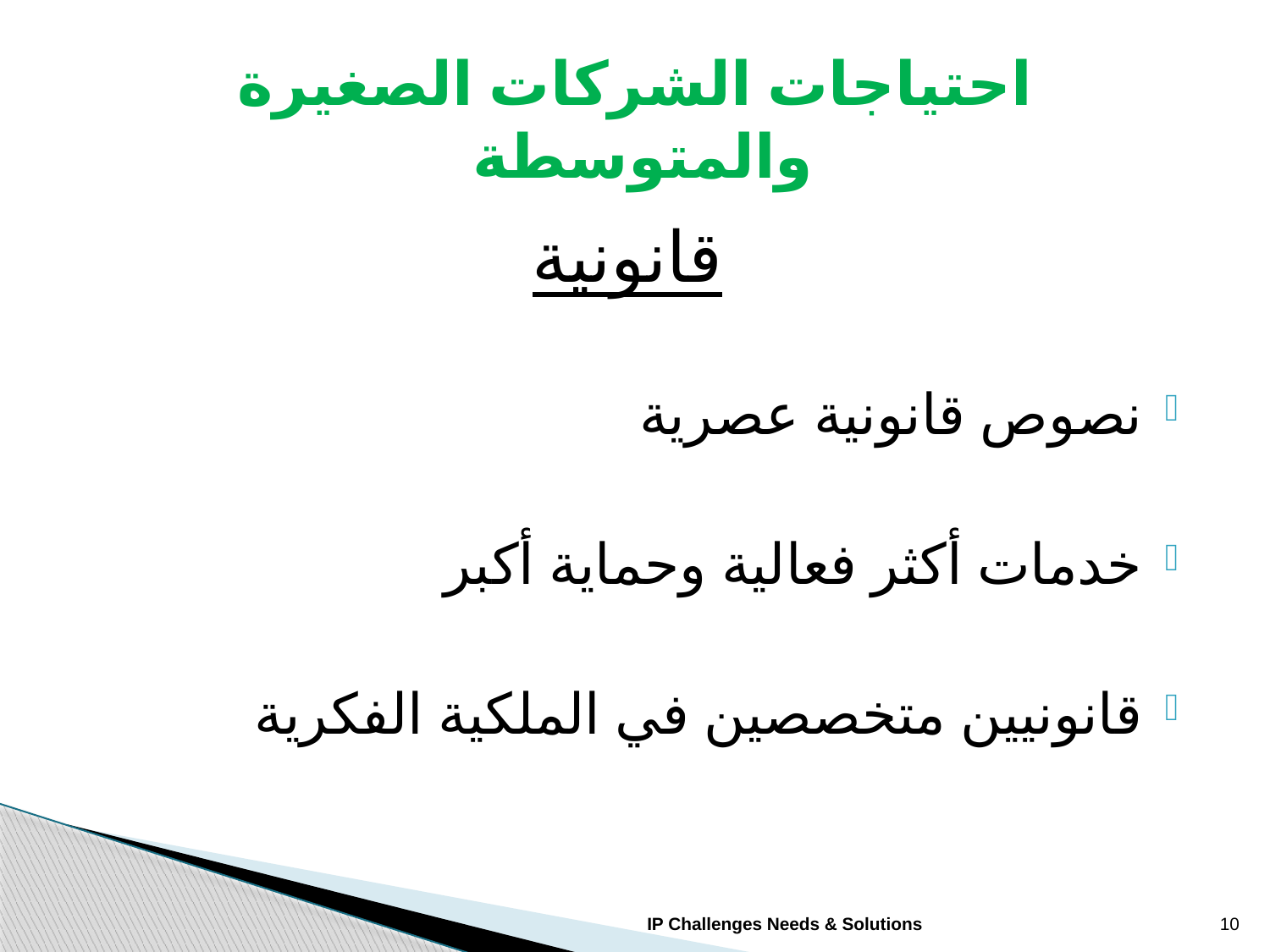

# احتياجات الشركات الصغيرة والمتوسطة
قانونية

نصوص قانونية عصرية

خدمات أكثر فعالية وحماية أكبر

قانونيين متخصصين في الملكية الفكرية
IP Challenges Needs & Solutions
10